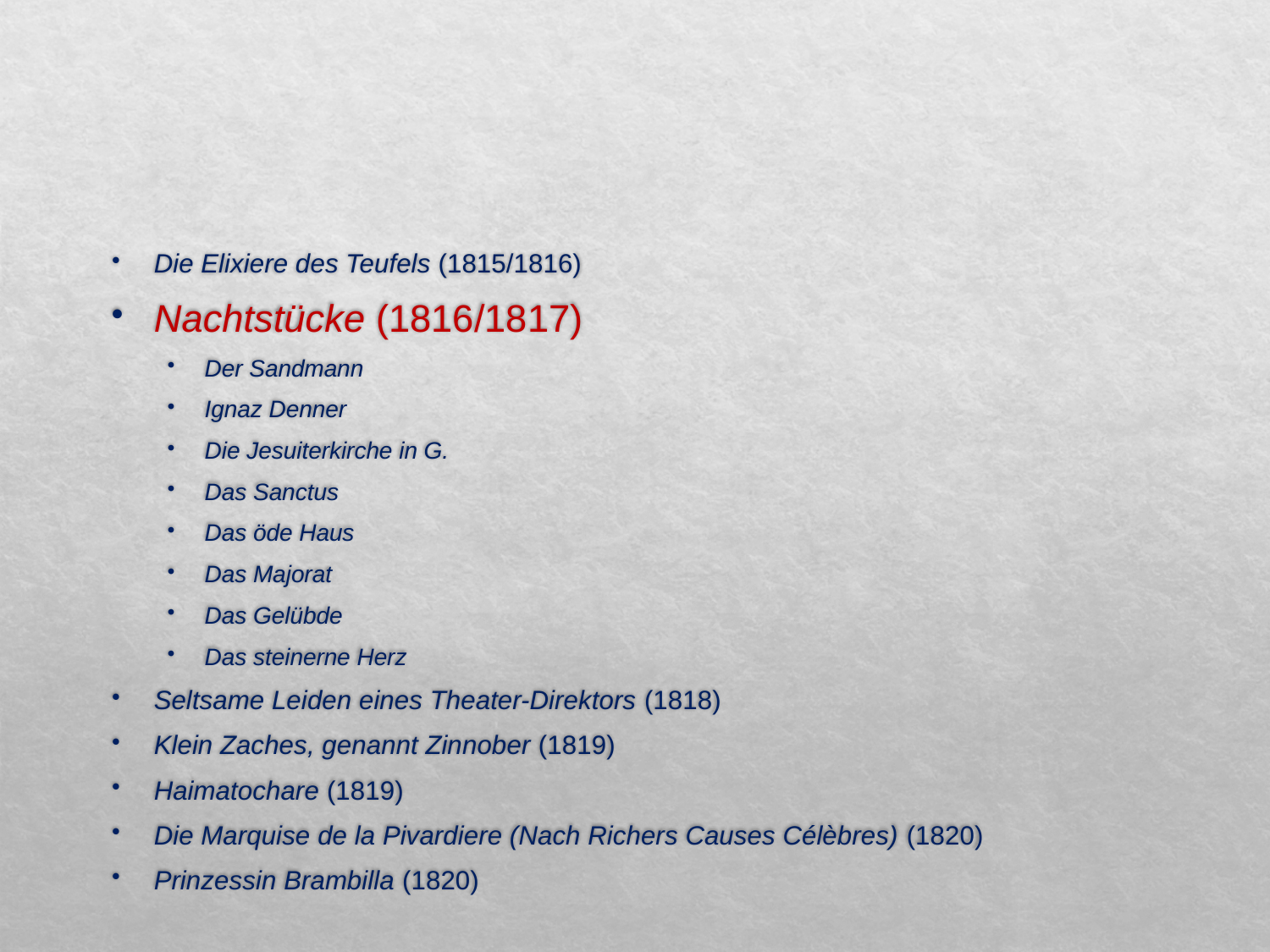

#
Die Elixiere des Teufels (1815/1816)
Nachtstücke (1816/1817)
Der Sandmann
Ignaz Denner
Die Jesuiterkirche in G.
Das Sanctus
Das öde Haus
Das Majorat
Das Gelübde
Das steinerne Herz
Seltsame Leiden eines Theater-Direktors (1818)
Klein Zaches, genannt Zinnober (1819)
Haimatochare (1819)
Die Marquise de la Pivardiere (Nach Richers Causes Célèbres) (1820)
Prinzessin Brambilla (1820)